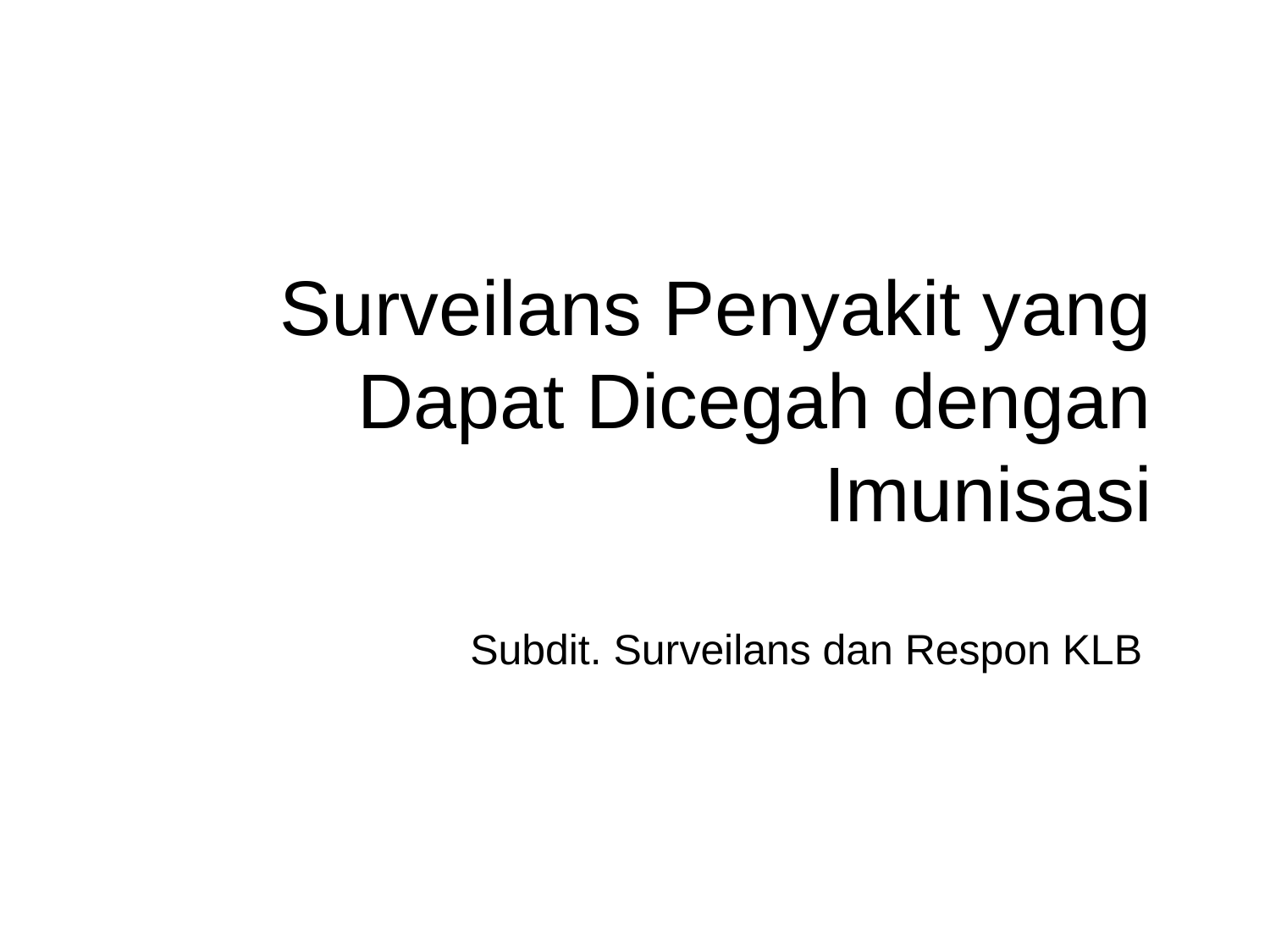

# Surveilans Penyakit yang Dapat Dicegah dengan Imunisasi
Subdit. Surveilans dan Respon KLB